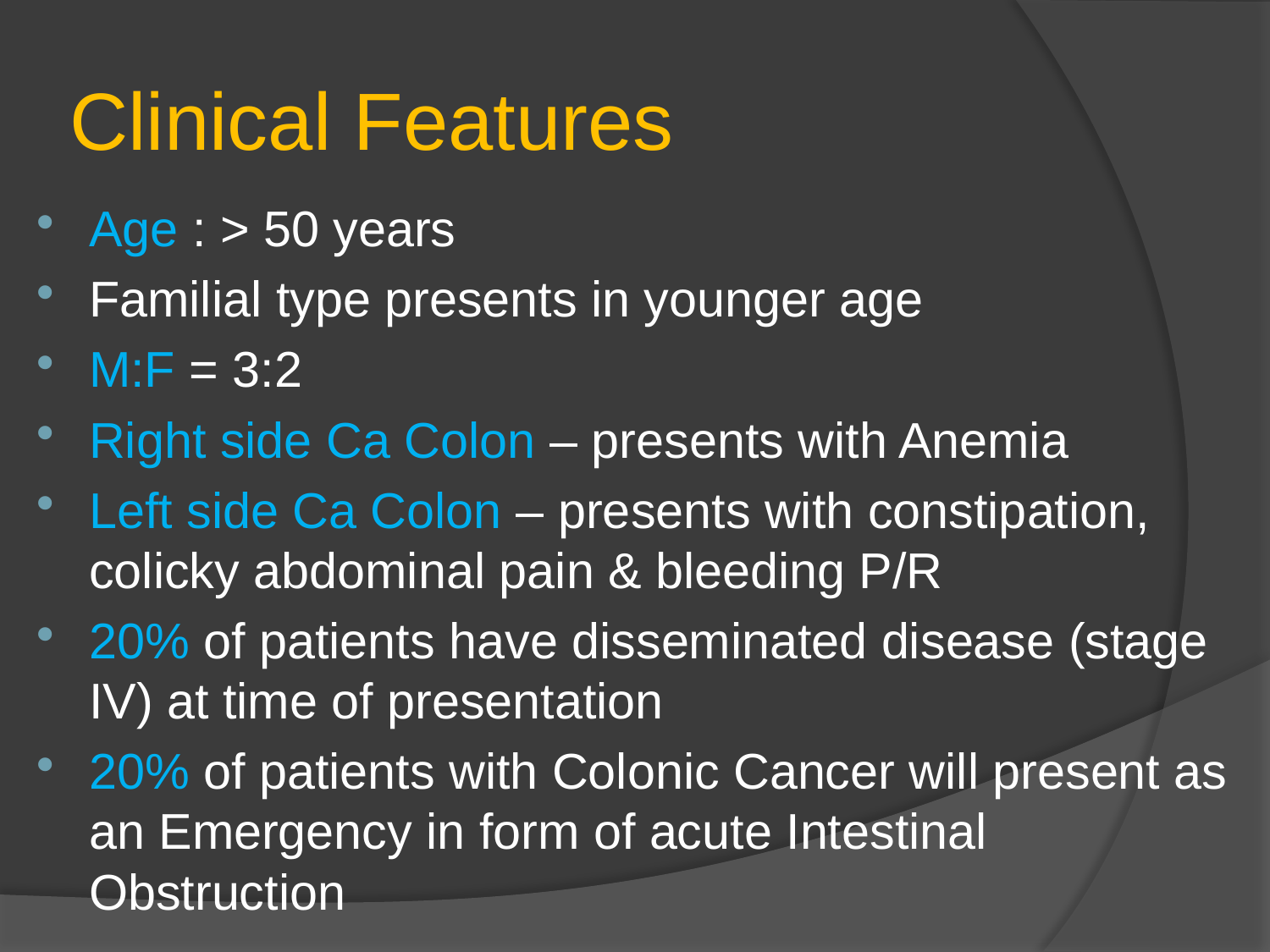

# Clinical Features
Age : > 50 years
Familial type presents in younger age
M:F = 3:2
Right side Ca Colon – presents with Anemia
Left side Ca Colon – presents with constipation, colicky abdominal pain & bleeding P/R
20% of patients have disseminated disease (stage IV) at time of presentation
20% of patients with Colonic Cancer will present as an Emergency in form of acute Intestinal Obstruction